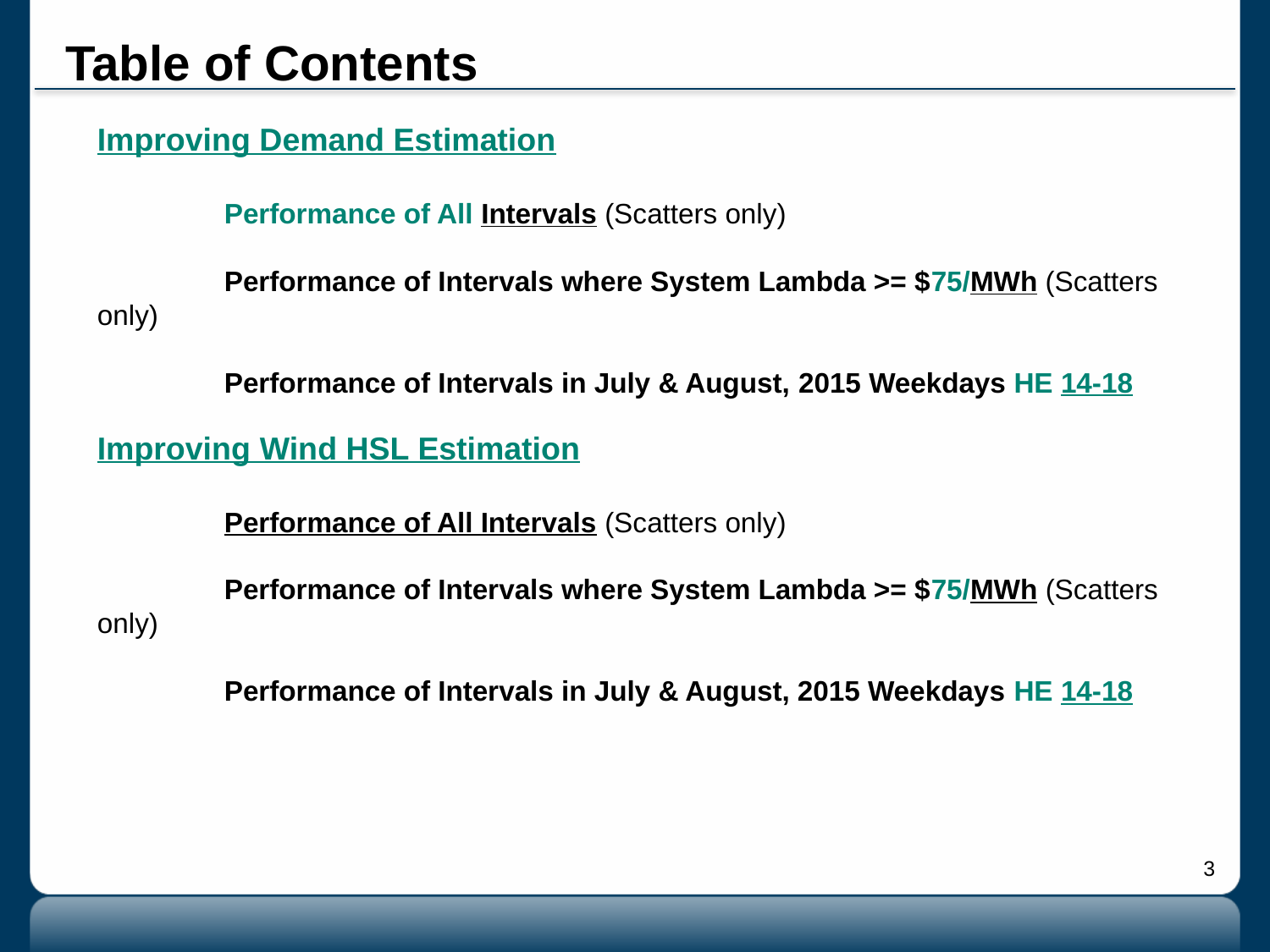

# Table of Contents
Improving Demand Estimation

	Performance of All Intervals (Scatters only)

	Performance of Intervals where System Lambda >= $75/MWh (Scatters only)

	Performance of Intervals in July & August, 2015 Weekdays HE 14-18

Improving Wind HSL Estimation

	Performance of All Intervals (Scatters only)

	Performance of Intervals where System Lambda >= $75/MWh (Scatters only)

	Performance of Intervals in July & August, 2015 Weekdays HE 14-18